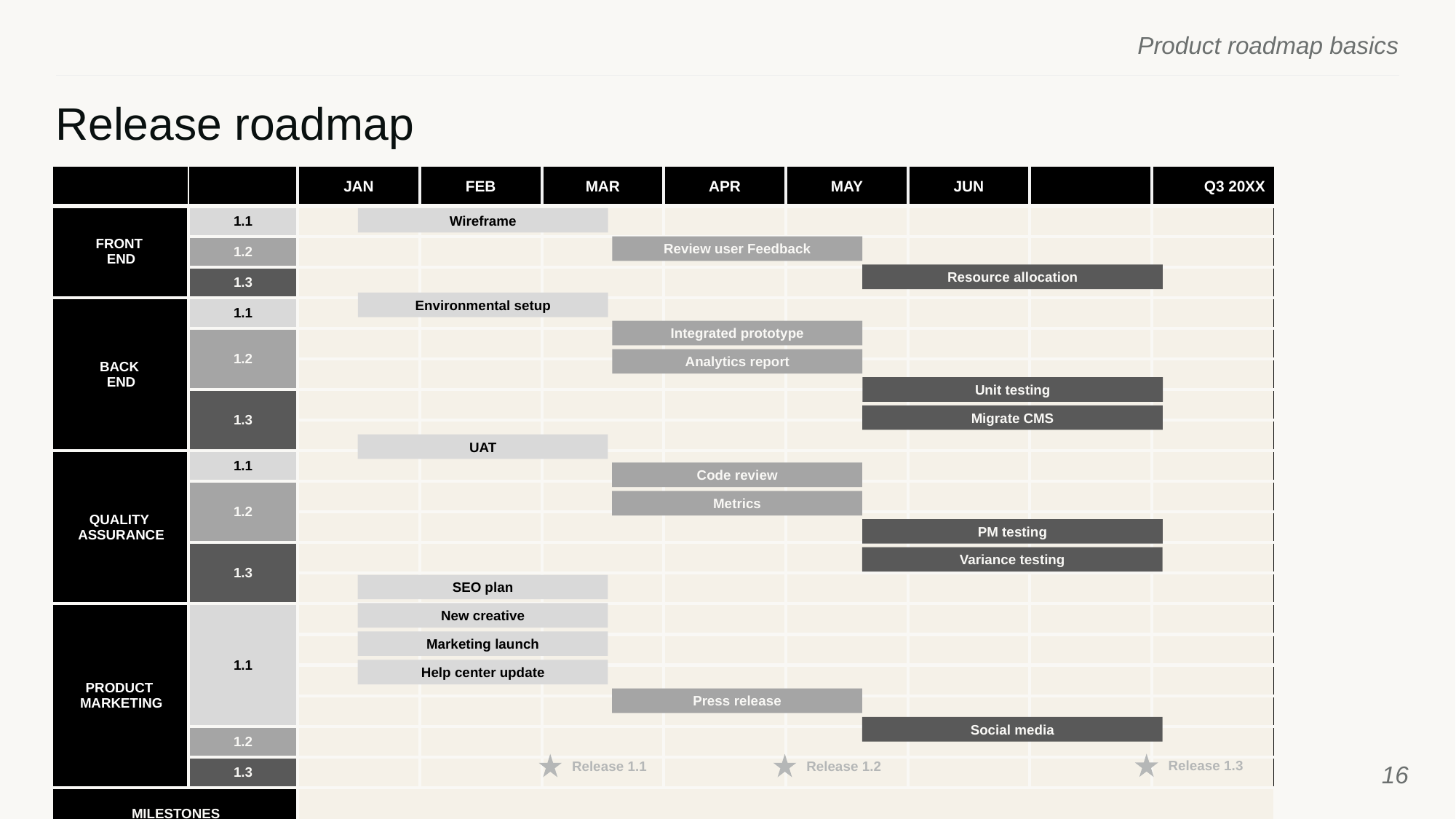

# Release roadmap
|  |  | JAN | FEB | MAR | APR | MAY | JUN |  | Q3 20XX |
| --- | --- | --- | --- | --- | --- | --- | --- | --- | --- |
| FRONT END | 1.1 |  |  |  |  |  |  |  |  |
|  | 1.2 |  |  |  |  |  |  |  |  |
|  | 1.3 |  |  |  |  |  |  |  |  |
| BACK END | 1.1 |  |  |  |  |  |  |  |  |
|  | 1.2 |  |  |  |  |  |  |  |  |
|  |  |  |  |  |  |  |  |  |  |
|  | 1.3 |  |  |  |  |  |  |  |  |
|  |  |  |  |  |  |  |  |  |  |
| QUALITY ASSURANCE | 1.1 |  |  |  |  |  |  |  |  |
|  | 1.2 |  |  |  |  |  |  |  |  |
|  |  |  |  |  |  |  |  |  |  |
|  | 1.3 |  |  |  |  |  |  |  |  |
|  |  |  |  |  |  |  |  |  |  |
| PRODUCT MARKETING | 1.1 |  |  |  |  |  |  |  |  |
|  |  |  |  |  |  |  |  |  |  |
|  |  |  |  |  |  |  |  |  |  |
|  |  |  |  |  |  |  |  |  |  |
|  | 1.2 |  |  |  |  |  |  |  |  |
|  | 1.3 |  |  |  |  |  |  |  |  |
| MILESTONES |  |  |  |  |  |  |  |  |  |
Wireframe
Review user Feedback
Resource allocation
Environmental setup
Integrated prototype
Analytics report
Unit testing
Migrate CMS
UAT
Code review
Metrics
PM testing
Variance testing
SEO plan
New creative
Marketing launch
Help center update
Press release
Social media
16
Release 1.3

Release 1.1

Release 1.2